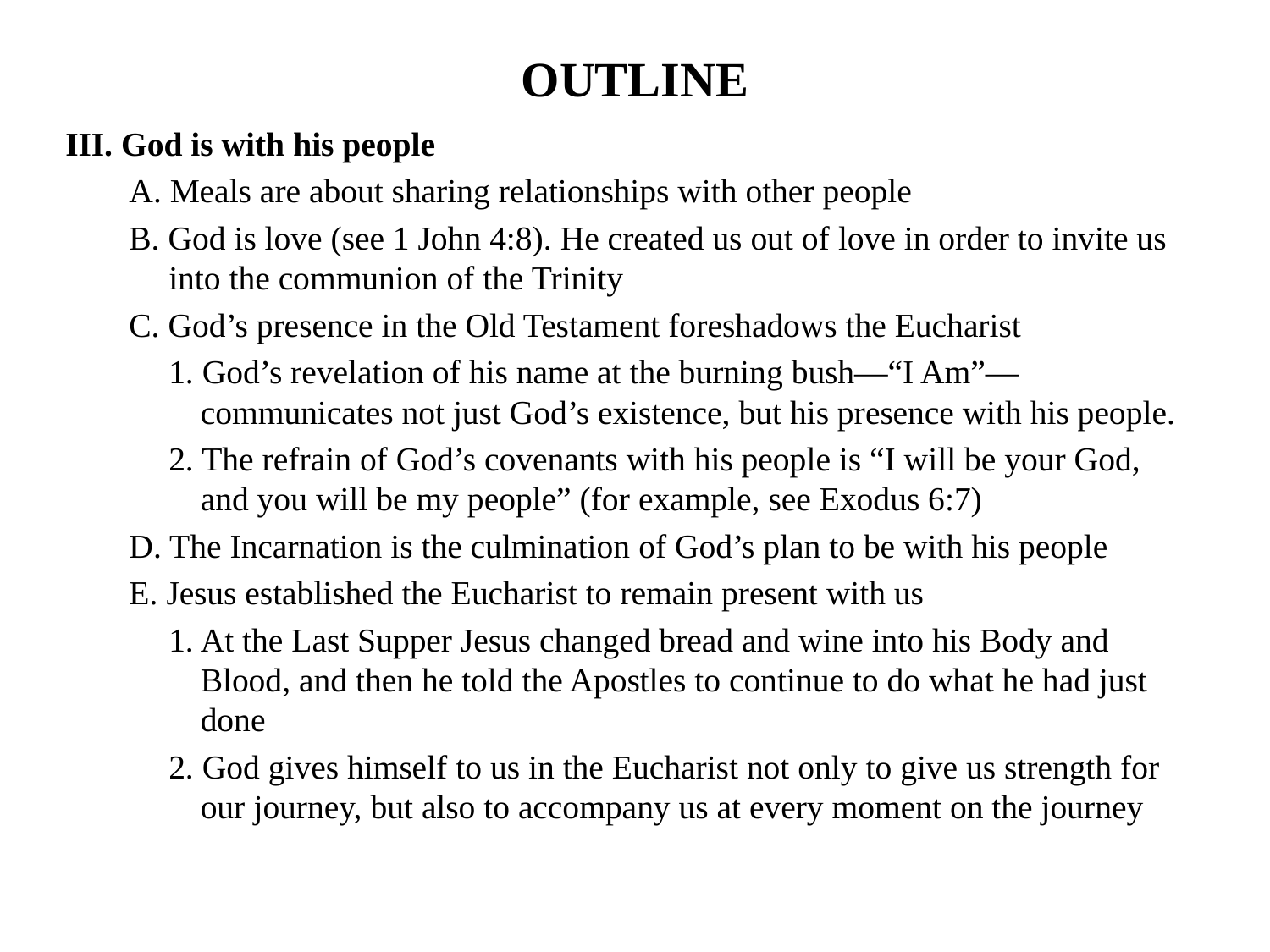

# OUTLINE
III. God is with his people
A. Meals are about sharing relationships with other people
B. God is love (see 1 John 4:8). He created us out of love in order to invite us into the communion of the Trinity
C. God’s presence in the Old Testament foreshadows the Eucharist
1. God’s revelation of his name at the burning bush—“I Am”—communicates not just God’s existence, but his presence with his people.
2. The refrain of God’s covenants with his people is “I will be your God, and you will be my people” (for example, see Exodus 6:7)
D. The Incarnation is the culmination of God’s plan to be with his people
E. Jesus established the Eucharist to remain present with us
1. At the Last Supper Jesus changed bread and wine into his Body and   Blood, and then he told the Apostles to continue to do what he had just done
2. God gives himself to us in the Eucharist not only to give us strength for our journey, but also to accompany us at every moment on the journey